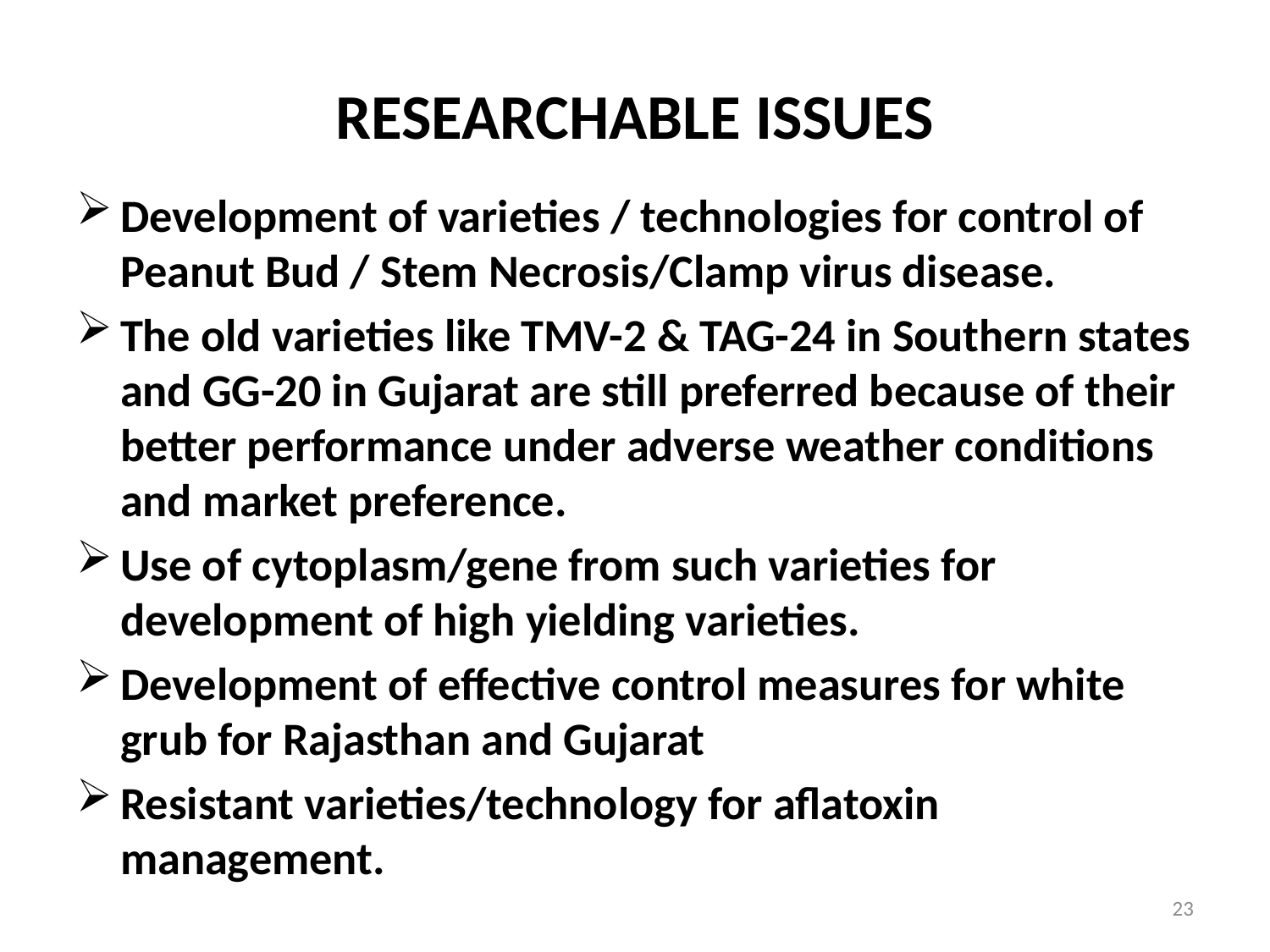

# RESEARCHABLE ISSUES
Development of varieties / technologies for control of Peanut Bud / Stem Necrosis/Clamp virus disease.
The old varieties like TMV-2 & TAG-24 in Southern states and GG-20 in Gujarat are still preferred because of their better performance under adverse weather conditions and market preference.
Use of cytoplasm/gene from such varieties for development of high yielding varieties.
Development of effective control measures for white grub for Rajasthan and Gujarat
Resistant varieties/technology for aflatoxin management.

23